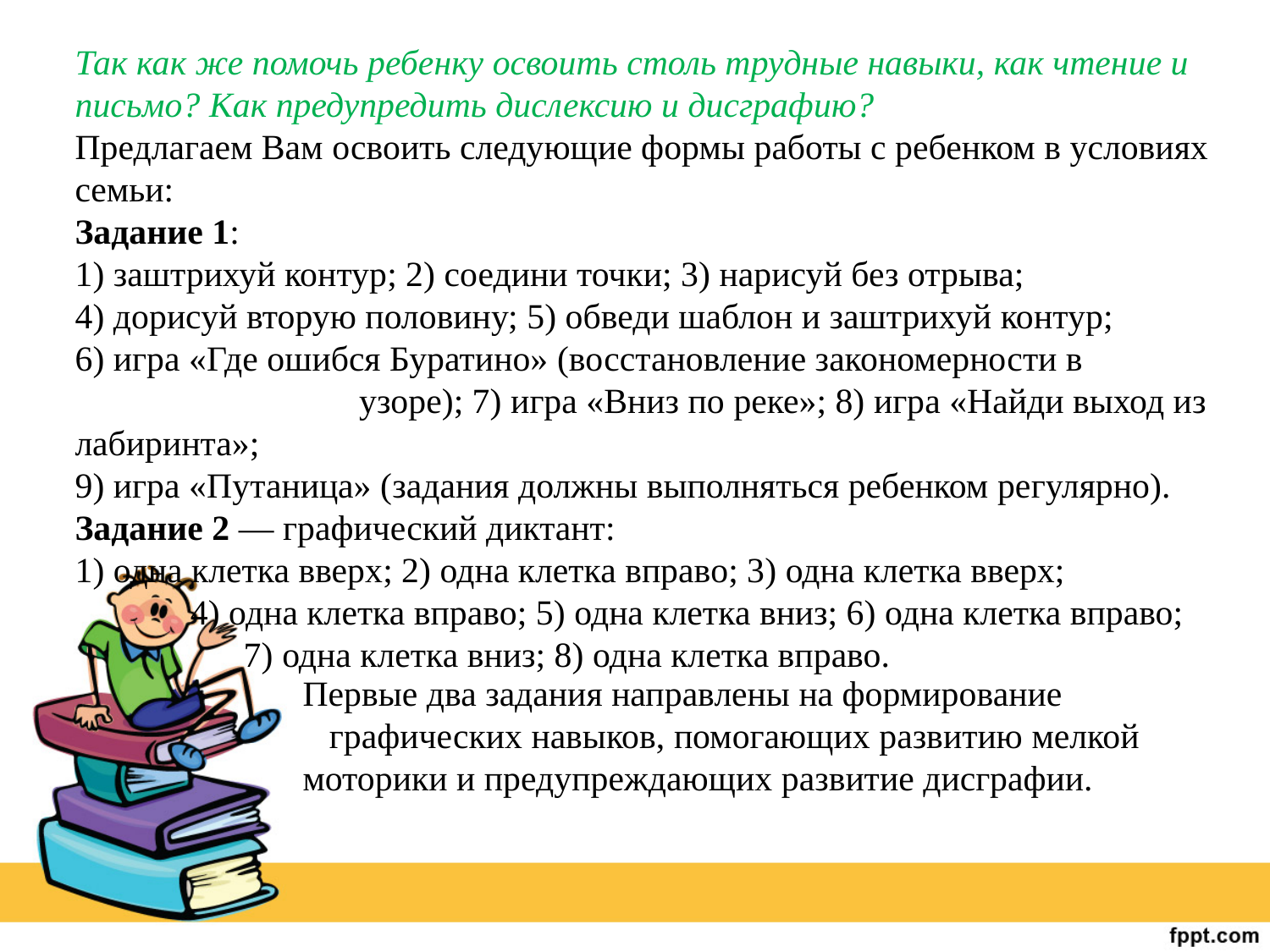

# Так как же помочь ребенку освоить столь трудные навыки, как чтение и письмо? Как предупредить дислексию и дисграфию? Предлагаем Вам освоить следующие формы работы с ребенком в условиях семьи: Задание 1: 1) заштрихуй контур; 2) соедини точки; 3) нарисуй без отрыва; 4) дорисуй вторую половину; 5) обведи шаблон и заштрихуй контур; 6) игра «Где ошибся Буратино» (восстановление закономерности в                                                узоре); 7) игра «Вниз по реке»; 8) игра «Найди выход из лабиринта»; 9) игра «Путаница» (задания должны выполняться ребенком ре­гулярно). Задание 2 — графический диктант: 1) одна клетка вверх; 2) одна клетка вправо; 3) одна клетка вверх; 4) одна клетка вправо; 5) одна клетка вниз; 6) одна клетка вправо; 7) одна клетка вниз; 8) одна клетка вправо.
Первые два задания направлены на формирование                  графических навыков, помогающих развитию мелкой моторики и предупреждаю­щих развитие дисграфии.